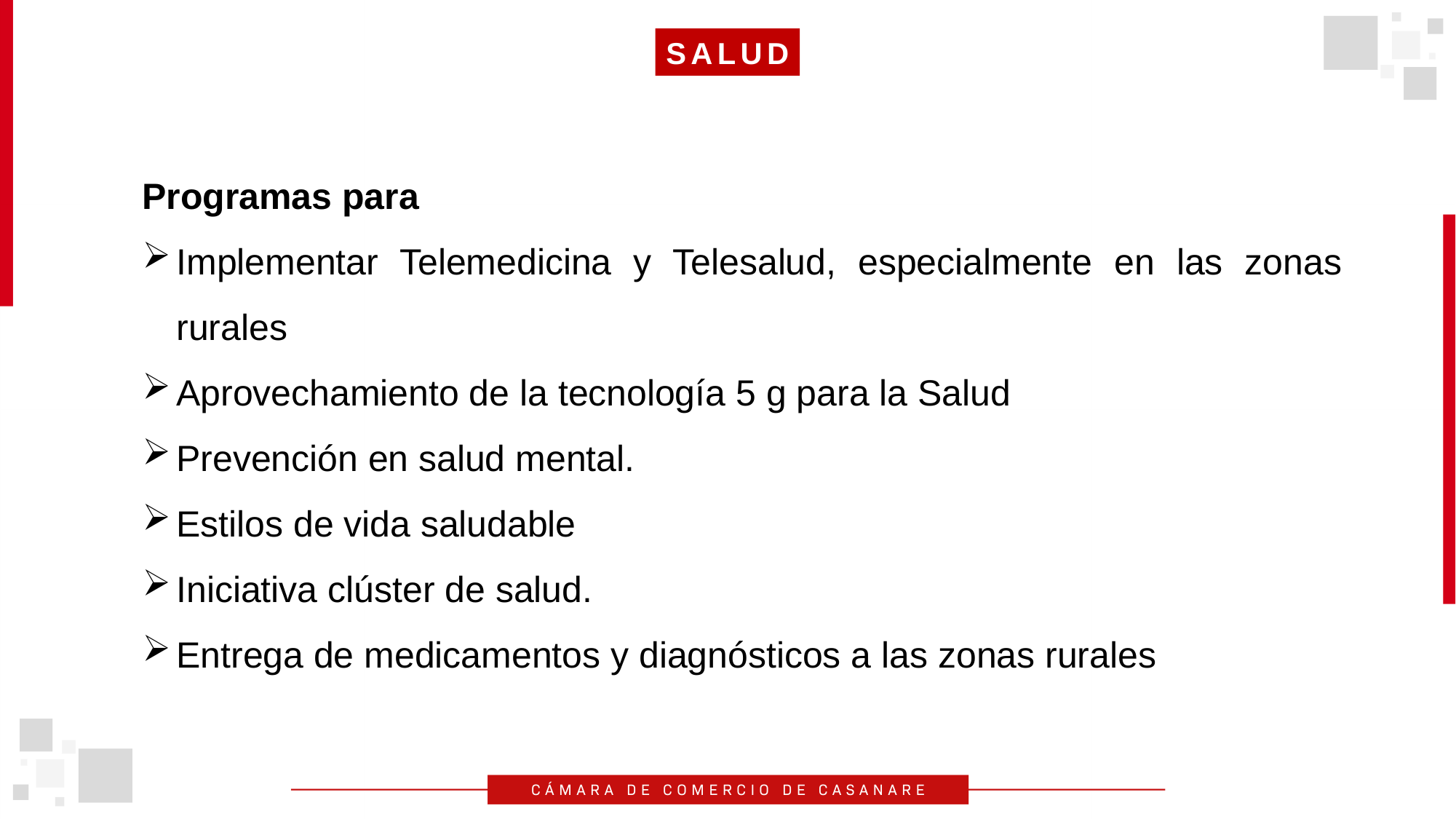

SALUD
Programas para
Implementar Telemedicina y Telesalud, especialmente en las zonas rurales
Aprovechamiento de la tecnología 5 g para la Salud
Prevención en salud mental.
Estilos de vida saludable
Iniciativa clúster de salud.
Entrega de medicamentos y diagnósticos a las zonas rurales